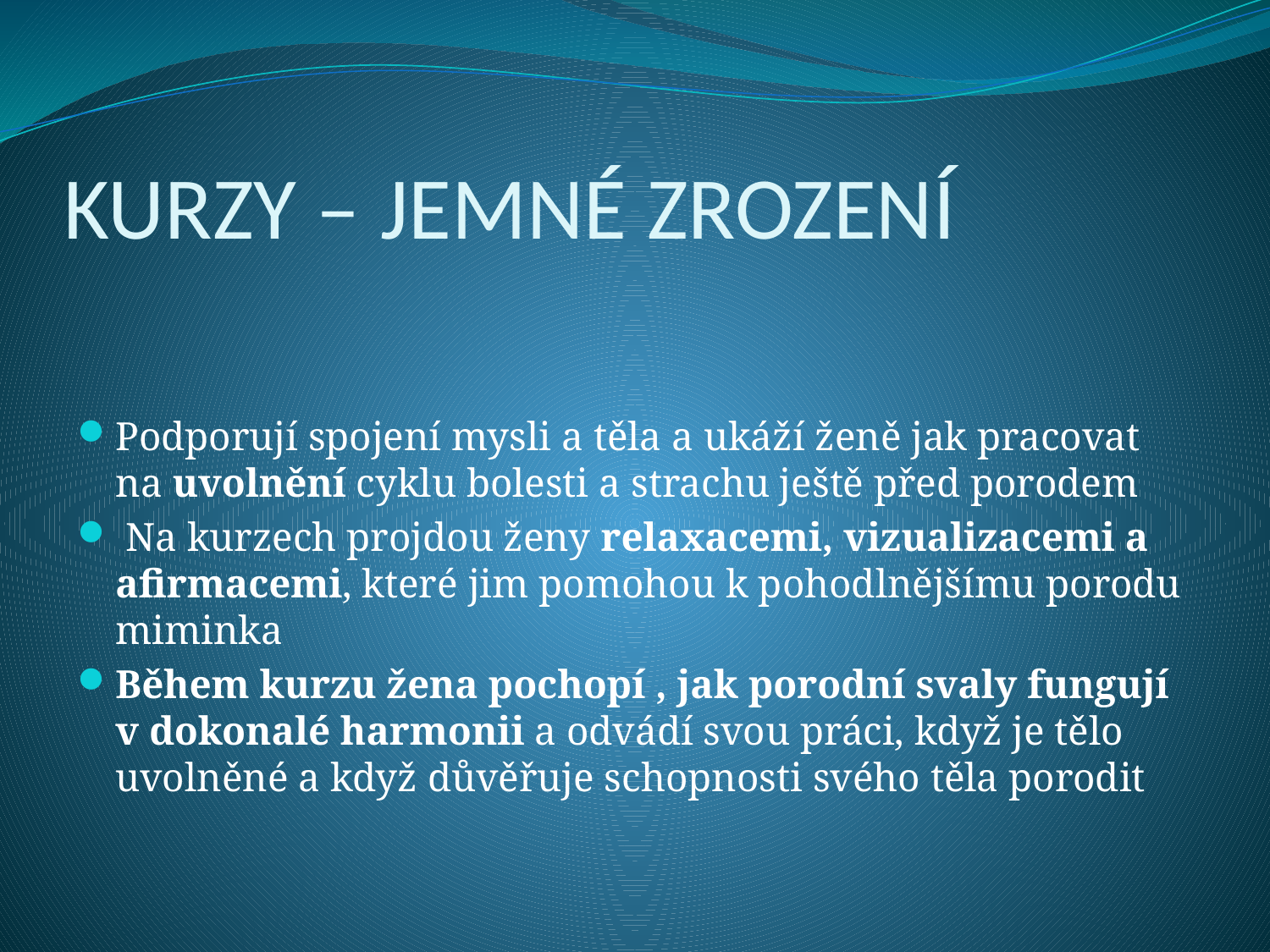

# KURZY – JEMNÉ ZROZENÍ
Podporují spojení mysli a těla a ukáží ženě jak pracovat na uvolnění cyklu bolesti a strachu ještě před porodem
 Na kurzech projdou ženy relaxacemi, vizualizacemi a afirmacemi, které jim pomohou k pohodlnějšímu porodu miminka
Během kurzu žena pochopí , jak porodní svaly fungují v dokonalé harmonii a odvádí svou práci, když je tělo uvolněné a když důvěřuje schopnosti svého těla porodit